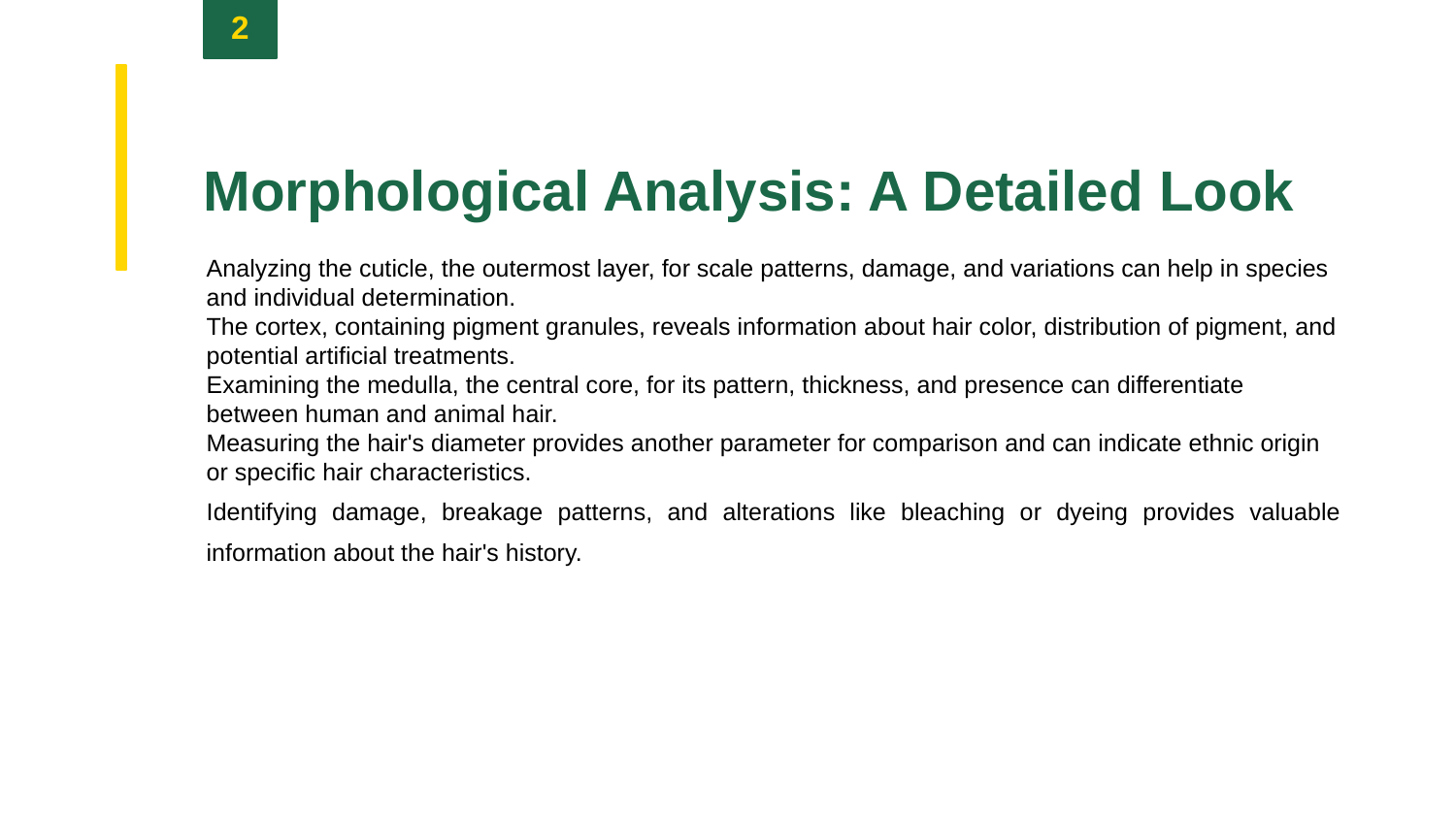

2

Morphological Analysis: A Detailed Look
Analyzing the cuticle, the outermost layer, for scale patterns, damage, and variations can help in species and individual determination.
The cortex, containing pigment granules, reveals information about hair color, distribution of pigment, and potential artificial treatments.
Examining the medulla, the central core, for its pattern, thickness, and presence can differentiate between human and animal hair.
Measuring the hair's diameter provides another parameter for comparison and can indicate ethnic origin or specific hair characteristics.
Identifying damage, breakage patterns, and alterations like bleaching or dyeing provides valuable information about the hair's history.